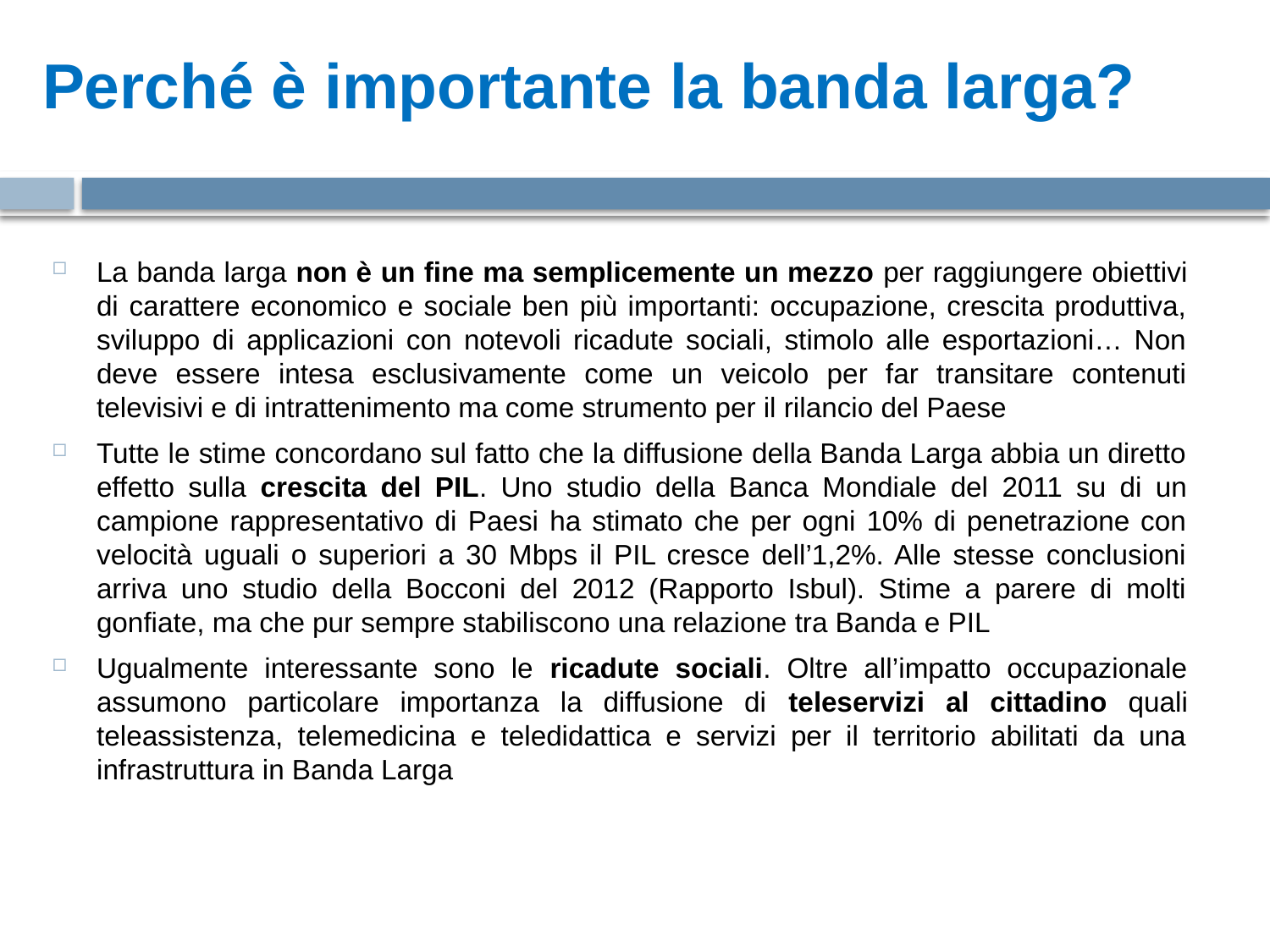

# Perché è importante la banda larga?
La banda larga non è un fine ma semplicemente un mezzo per raggiungere obiettivi di carattere economico e sociale ben più importanti: occupazione, crescita produttiva, sviluppo di applicazioni con notevoli ricadute sociali, stimolo alle esportazioni… Non deve essere intesa esclusivamente come un veicolo per far transitare contenuti televisivi e di intrattenimento ma come strumento per il rilancio del Paese
Tutte le stime concordano sul fatto che la diffusione della Banda Larga abbia un diretto effetto sulla crescita del PIL. Uno studio della Banca Mondiale del 2011 su di un campione rappresentativo di Paesi ha stimato che per ogni 10% di penetrazione con velocità uguali o superiori a 30 Mbps il PIL cresce dell’1,2%. Alle stesse conclusioni arriva uno studio della Bocconi del 2012 (Rapporto Isbul). Stime a parere di molti gonfiate, ma che pur sempre stabiliscono una relazione tra Banda e PIL
Ugualmente interessante sono le ricadute sociali. Oltre all’impatto occupazionale assumono particolare importanza la diffusione di teleservizi al cittadino quali teleassistenza, telemedicina e teledidattica e servizi per il territorio abilitati da una infrastruttura in Banda Larga